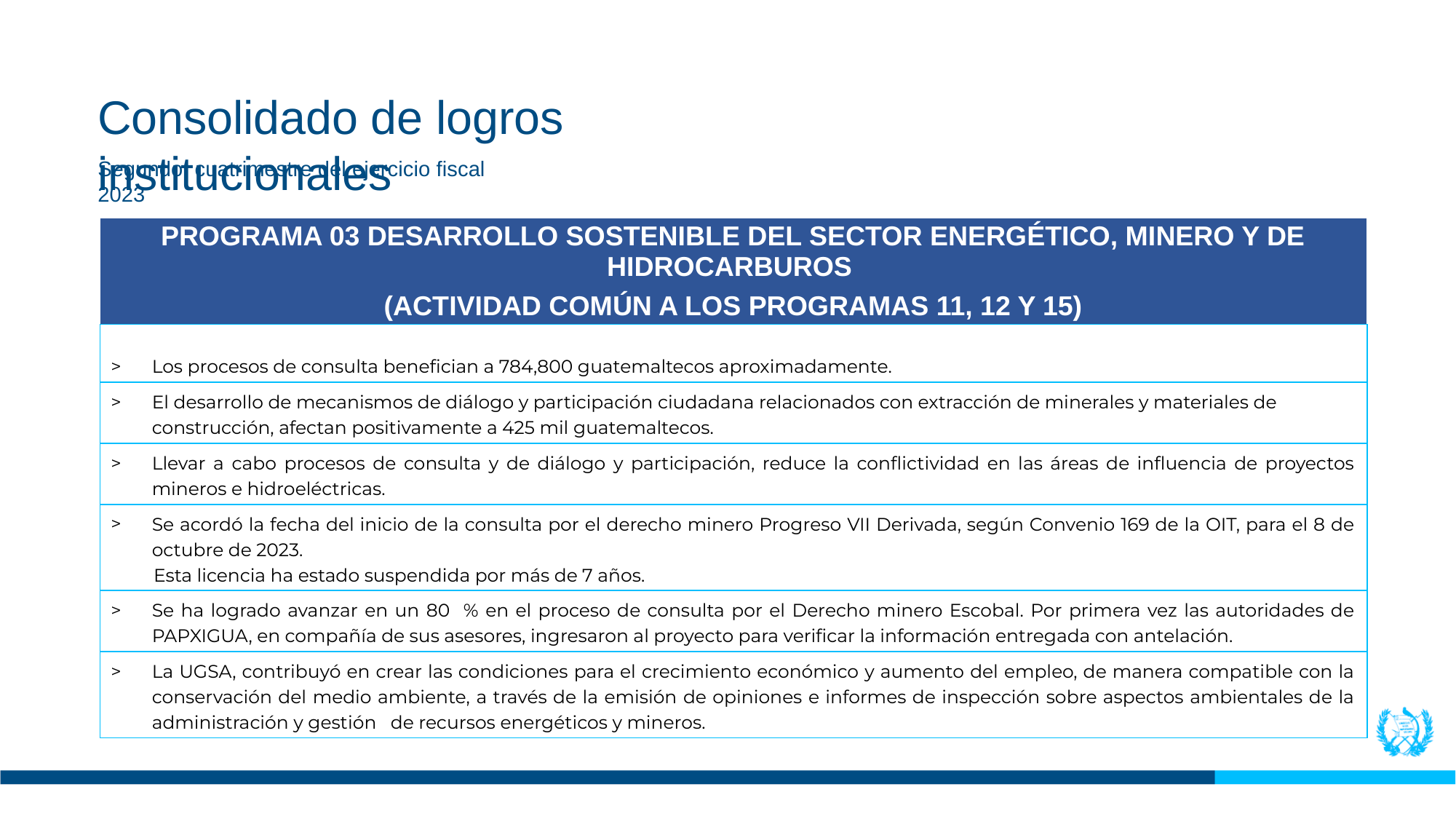

Consolidado de logros institucionales
Segundo  cuatrimestre del ejercicio fiscal 2023
| PROGRAMA 03 DESARROLLO SOSTENIBLE DEL SECTOR ENERGÉTICO, MINERO Y DE HIDROCARBUROS (ACTIVIDAD COMÚN A LOS PROGRAMAS 11, 12 Y 15) |
| --- |
| Los procesos de consulta benefician a 784,800 guatemaltecos aproximadamente. |
| El desarrollo de mecanismos de diálogo y participación ciudadana relacionados con extracción de minerales y materiales de construcción, afectan positivamente a 425 mil guatemaltecos. |
| Llevar a cabo procesos de consulta y de diálogo y participación, reduce la conflictividad en las áreas de influencia de proyectos mineros e hidroeléctricas. |
| Se acordó la fecha del inicio de la consulta por el derecho minero Progreso VII Derivada, según Convenio 169 de la OIT, para el 8 de octubre de 2023. Esta licencia ha estado suspendida por más de 7 años. |
| Se ha logrado avanzar en un 80 % en el proceso de consulta por el Derecho minero Escobal. Por primera vez las autoridades de PAPXIGUA, en compañía de sus asesores, ingresaron al proyecto para verificar la información entregada con antelación. |
| La UGSA, contribuyó en crear las condiciones para el crecimiento económico y aumento del empleo, de manera compatible con la conservación del medio ambiente, a través de la emisión de opiniones e informes de inspección sobre aspectos ambientales de la administración y gestión de recursos energéticos y mineros. |